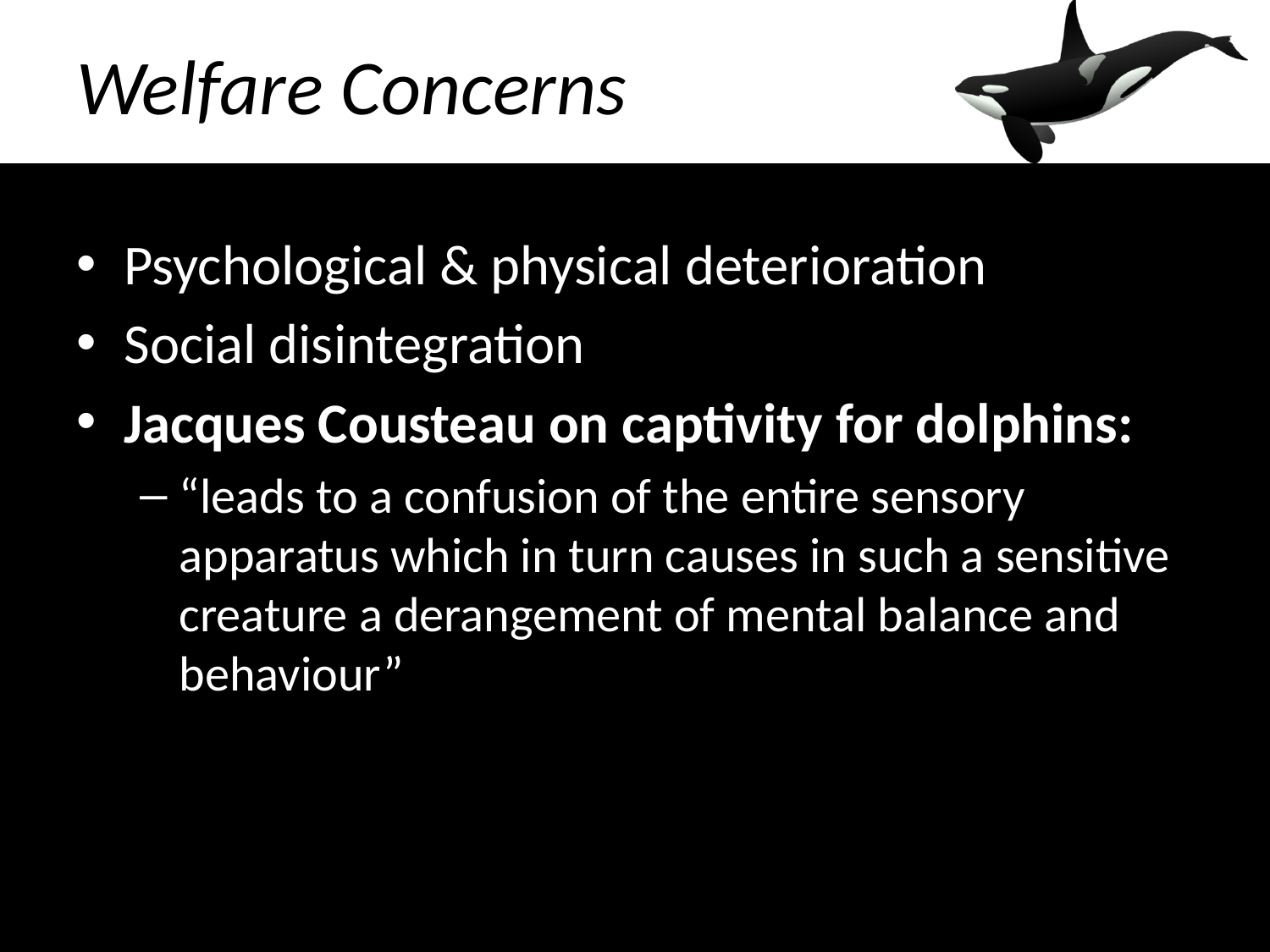

# Welfare Concerns
Psychological & physical deterioration
Social disintegration
Jacques Cousteau on captivity for dolphins:
“leads to a confusion of the entire sensory apparatus which in turn causes in such a sensitive creature a derangement of mental balance and behaviour”